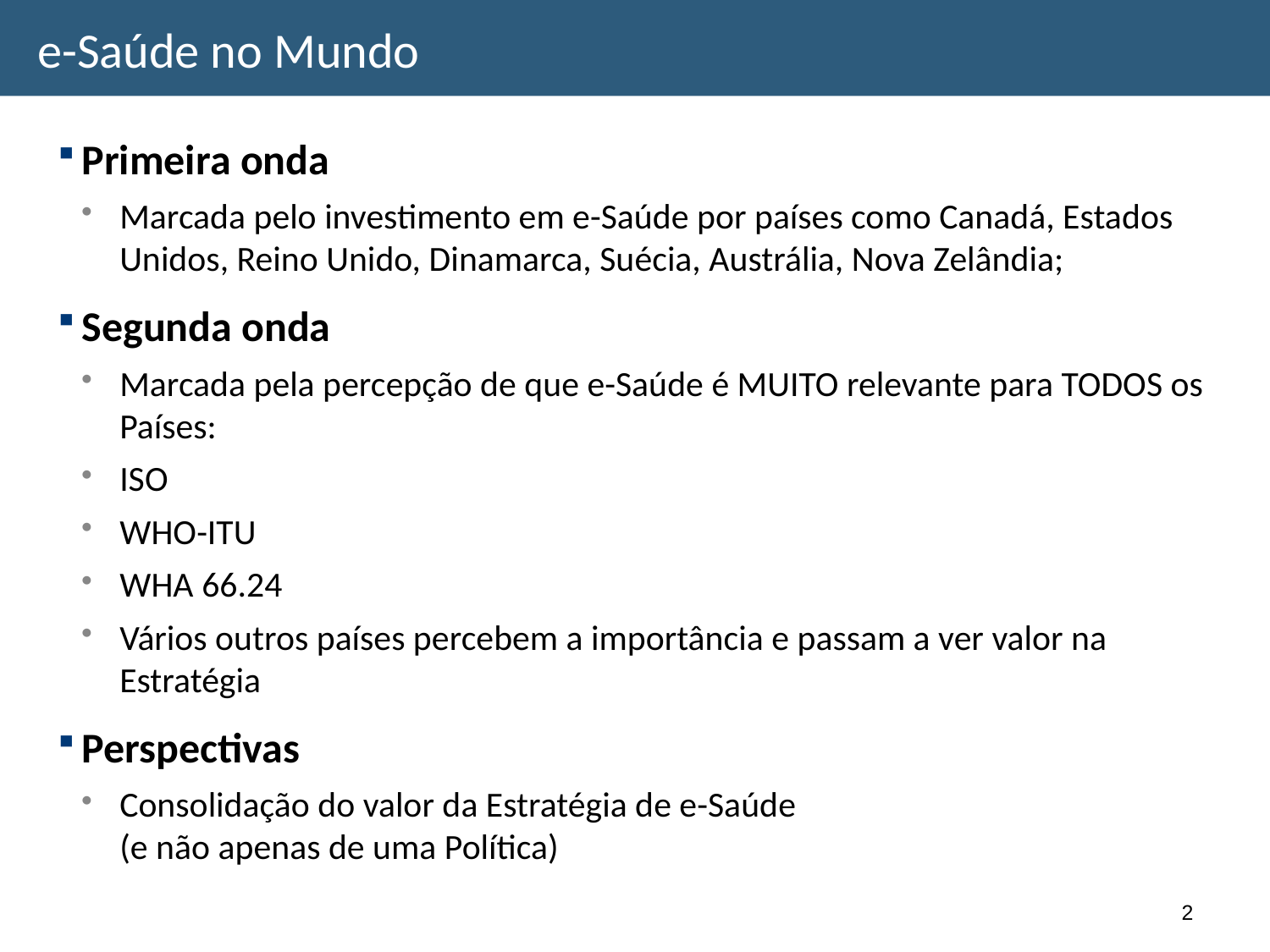

# e-Saúde no Mundo
Primeira onda
Marcada pelo investimento em e-Saúde por países como Canadá, Estados Unidos, Reino Unido, Dinamarca, Suécia, Austrália, Nova Zelândia;
Segunda onda
Marcada pela percepção de que e-Saúde é MUITO relevante para TODOS os Países:
ISO
WHO-ITU
WHA 66.24
Vários outros países percebem a importância e passam a ver valor na Estratégia
Perspectivas
Consolidação do valor da Estratégia de e-Saúde
(e não apenas de uma Política)